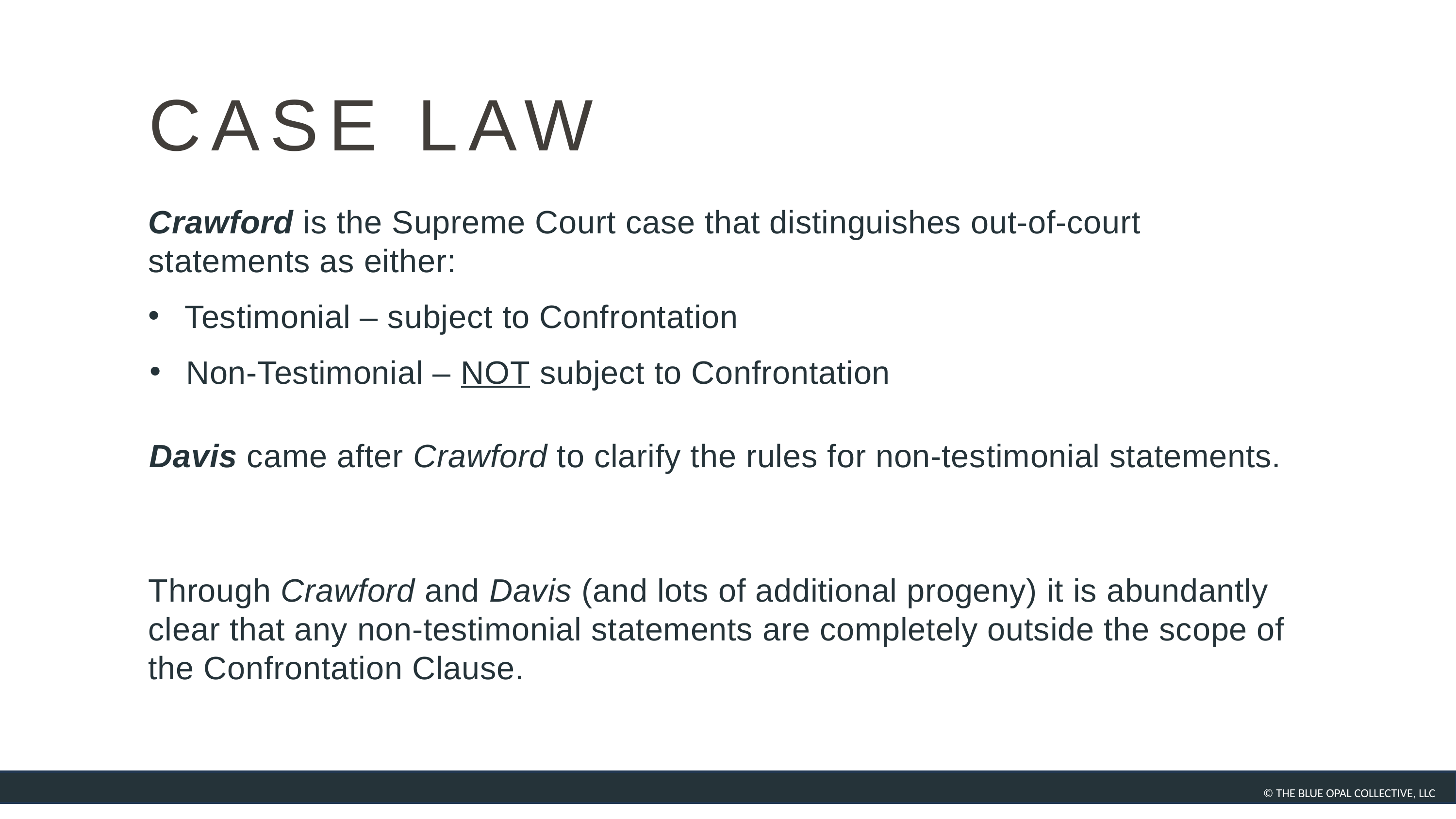

CASE LAW
Crawford is the Supreme Court case that distinguishes out-of-court statements as either:
Testimonial – subject to Confrontation
Non-Testimonial – NOT subject to Confrontation
Davis came after Crawford to clarify the rules for non-testimonial statements.
Through Crawford and Davis (and lots of additional progeny) it is abundantly clear that any non-testimonial statements are completely outside the scope of the Confrontation Clause.

© THE BLUE OPAL COLLECTIVE, LLC